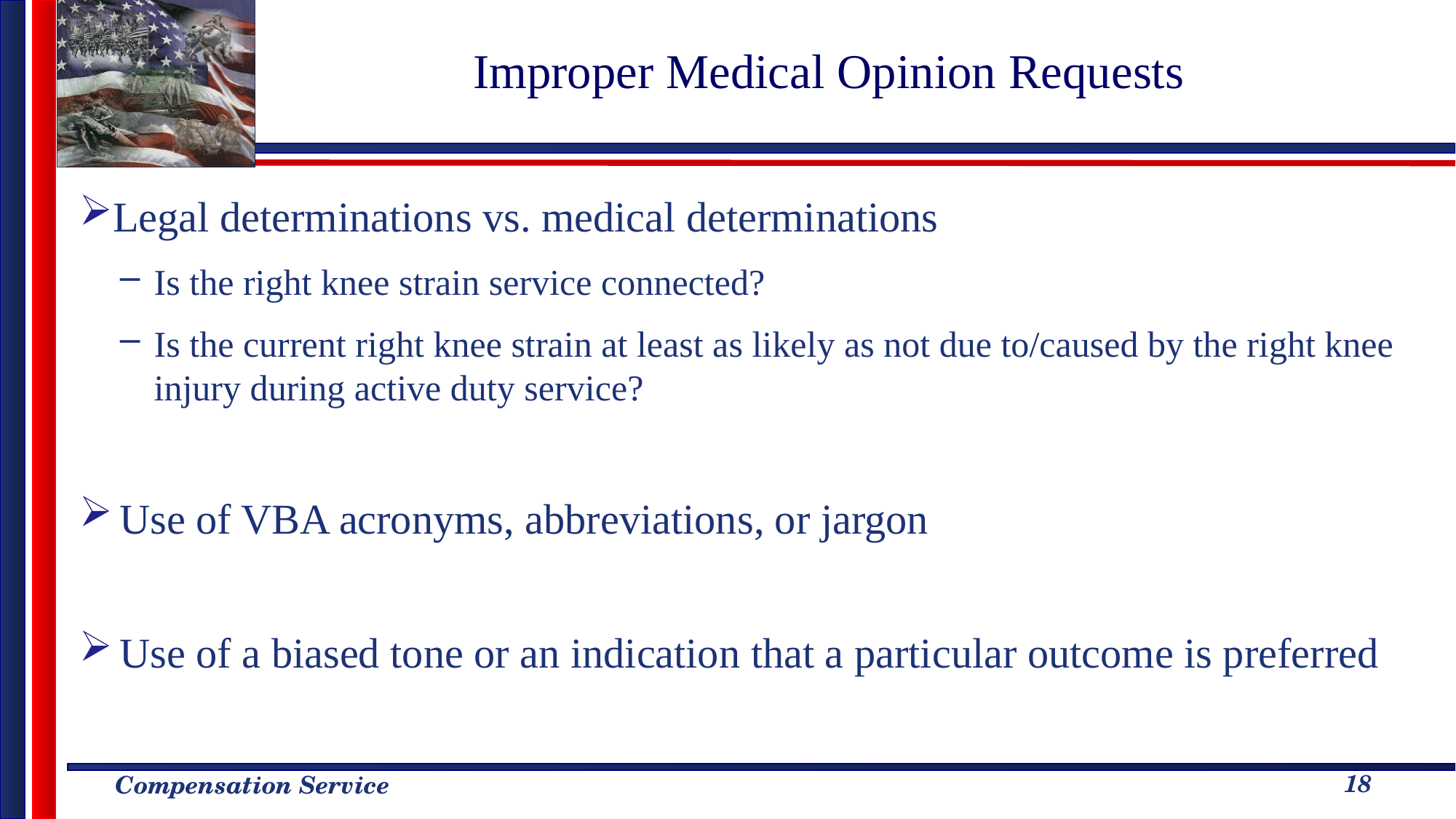

# Improper Medical Opinion Requests
Legal determinations vs. medical determinations
Is the right knee strain service connected?
Is the current right knee strain at least as likely as not due to/caused by the right knee injury during active duty service?

Use of VBA acronyms, abbreviations, or jargon

Use of a biased tone or an indication that a particular outcome is preferred

18